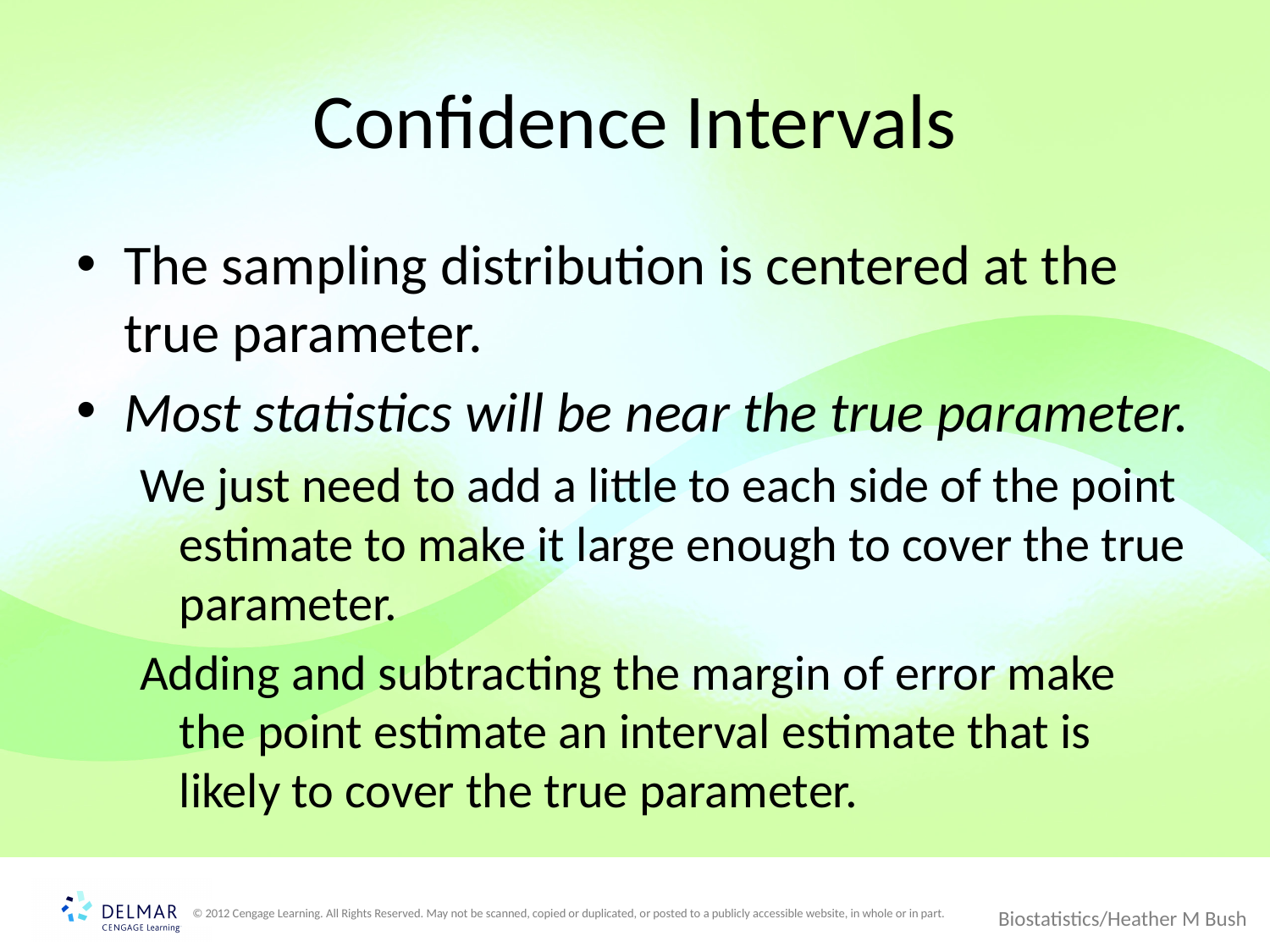

# Confidence Intervals
The sampling distribution is centered at the true parameter.
Most statistics will be near the true parameter.
We just need to add a little to each side of the point estimate to make it large enough to cover the true parameter.
Adding and subtracting the margin of error make the point estimate an interval estimate that is likely to cover the true parameter.